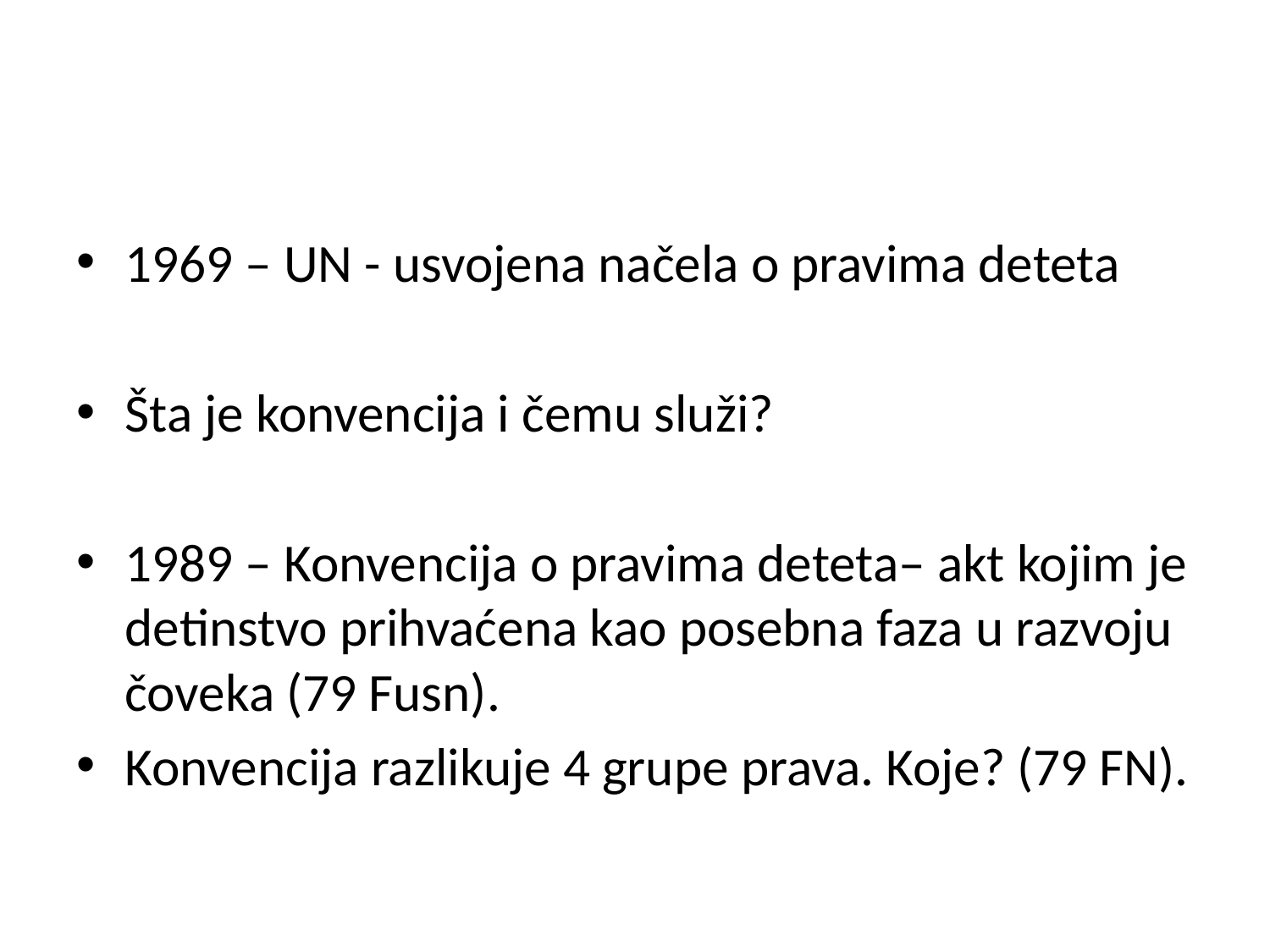

#
1969 – UN - usvojena načela o pravima deteta

Šta je konvencija i čemu služi?

1989 – Konvencija o pravima deteta– akt kojim je detinstvo prihvaćena kao posebna faza u razvoju čoveka (79 Fusn).
Konvencija razlikuje 4 grupe prava. Koje? (79 FN).